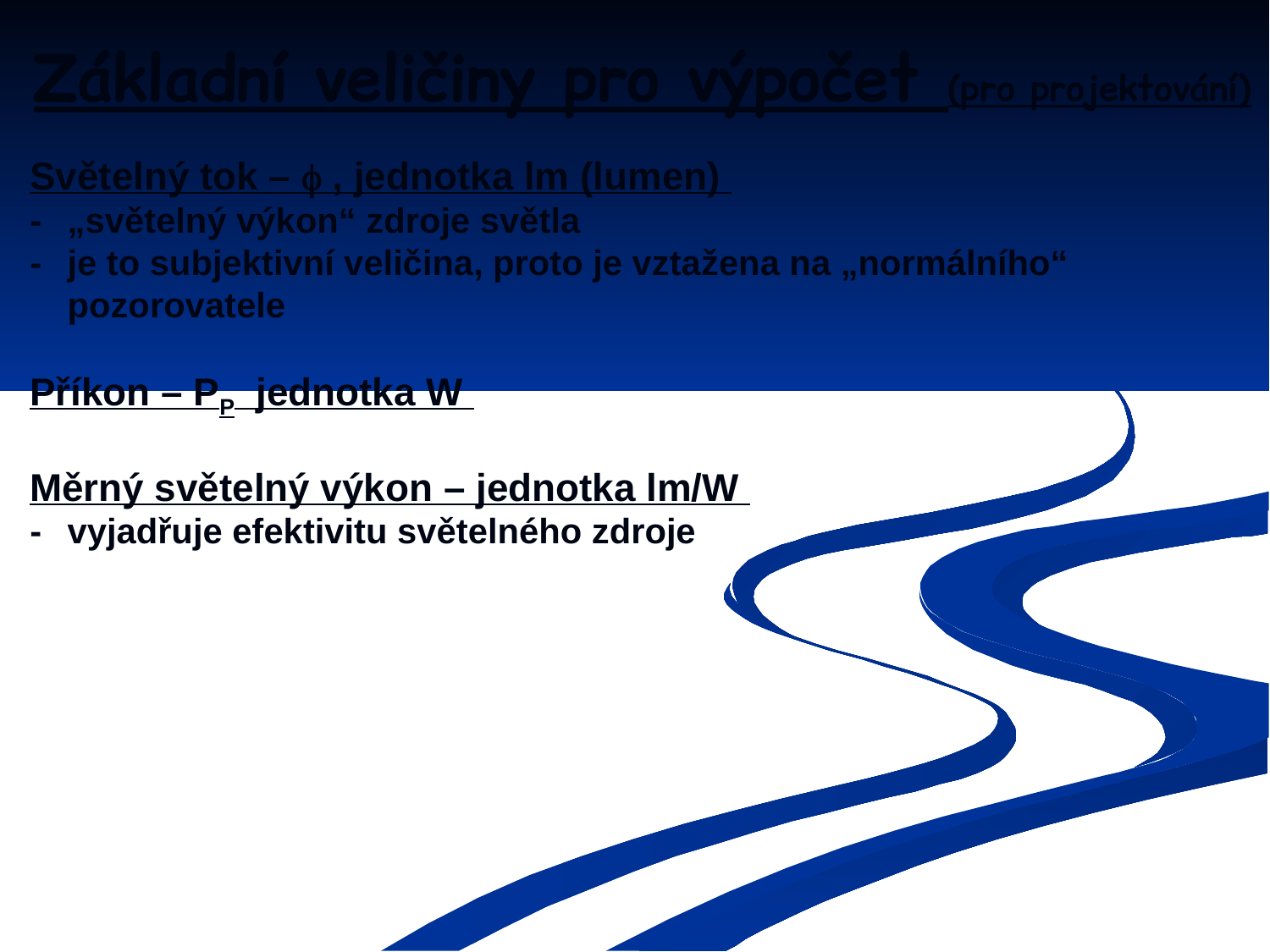

# Základní veličiny pro výpočet (pro projektování)
Světelný tok – φ , jednotka lm (lumen)
- 	„světelný výkon“ zdroje světla
-	je to subjektivní veličina, proto je vztažena na „normálního“ pozorovatele

Příkon – PP  jednotka W

Měrný světelný výkon – jednotka lm/W
- 	vyjadřuje efektivitu světelného zdroje